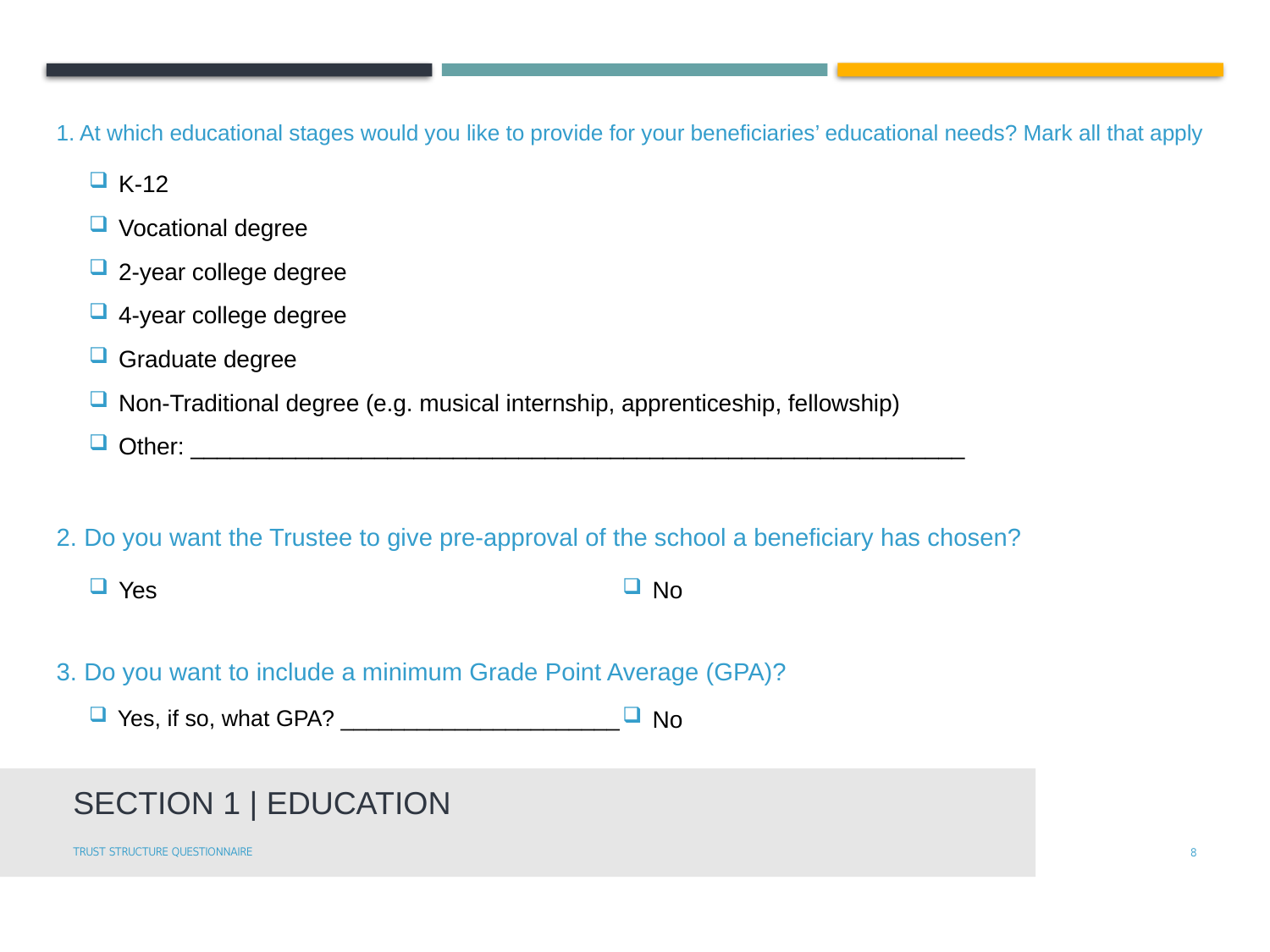

1. At which educational stages would you like to provide for your beneficiaries’ educational needs? Mark all that apply
K-12
Vocational degree
2-year college degree
4-year college degree
Graduate degree
Non-Traditional degree (e.g. musical internship, apprenticeship, fellowship)
Other: ___________________________________________________________
2. Do you want the Trustee to give pre-approval of the school a beneficiary has chosen?
Yes
No
3. Do you want to include a minimum Grade Point Average (GPA)?
Yes, if so, what GPA? ______________________
No
# Section 1 | Education
Trust Structure Questionnaire
8